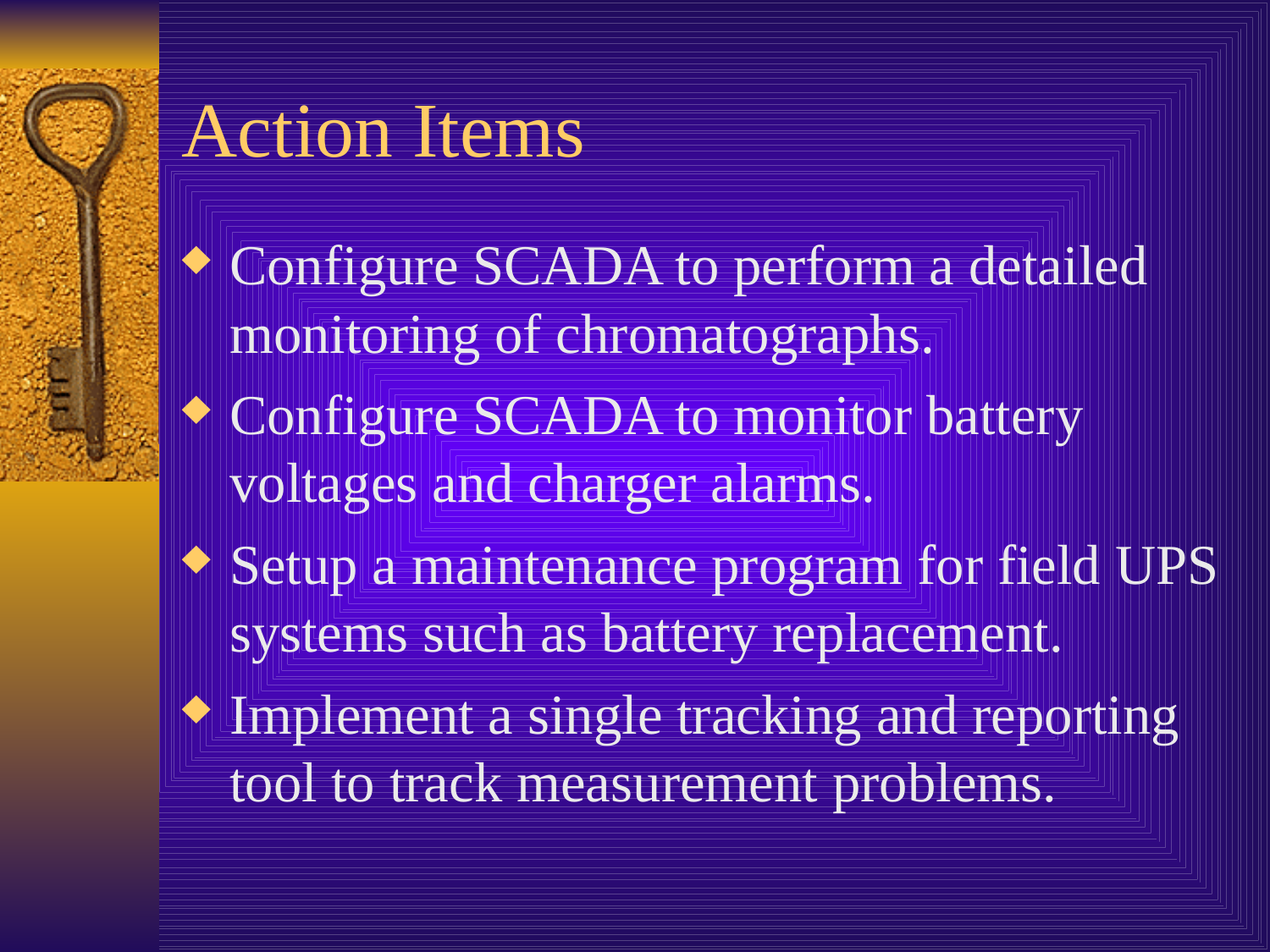

# Action Items
Configure SCADA to perform a detailed monitoring of chromatographs.
Configure SCADA to monitor battery voltages and charger alarms.
Setup a maintenance program for field UPS systems such as battery replacement.
Implement a single tracking and reporting tool to track measurement problems.